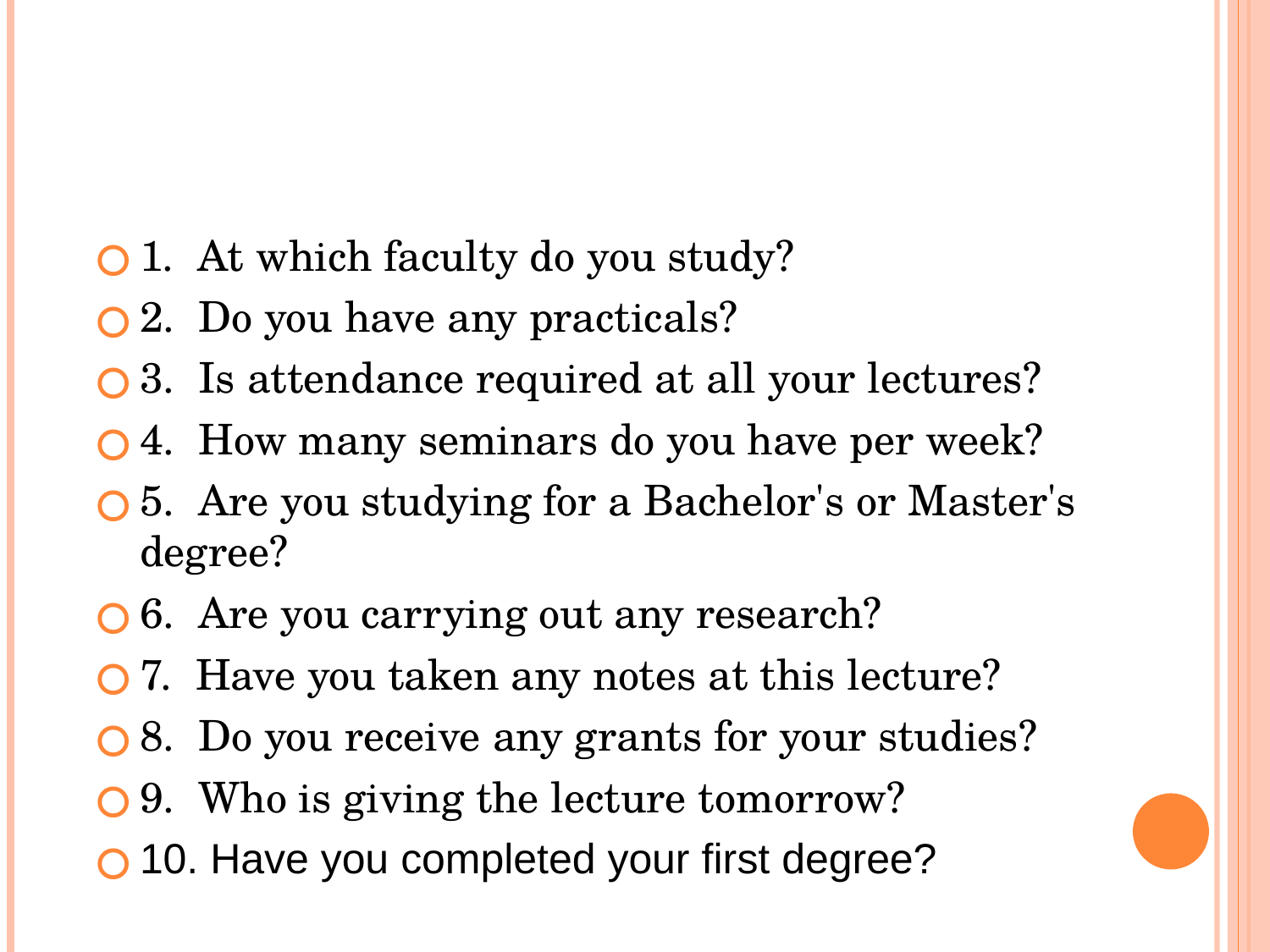

#
1.  At which faculty do you study?
2.  Do you have any practicals?
3.  Is attendance required at all your lectures?
4.  How many seminars do you have per week?
5.  Are you studying for a Bachelor's or Master's degree?
6.  Are you carrying out any research?
7.  Have you taken any notes at this lecture?
8.  Do you receive any grants for your studies?
9.  Who is giving the lecture tomorrow?
10. Have you completed your first degree?